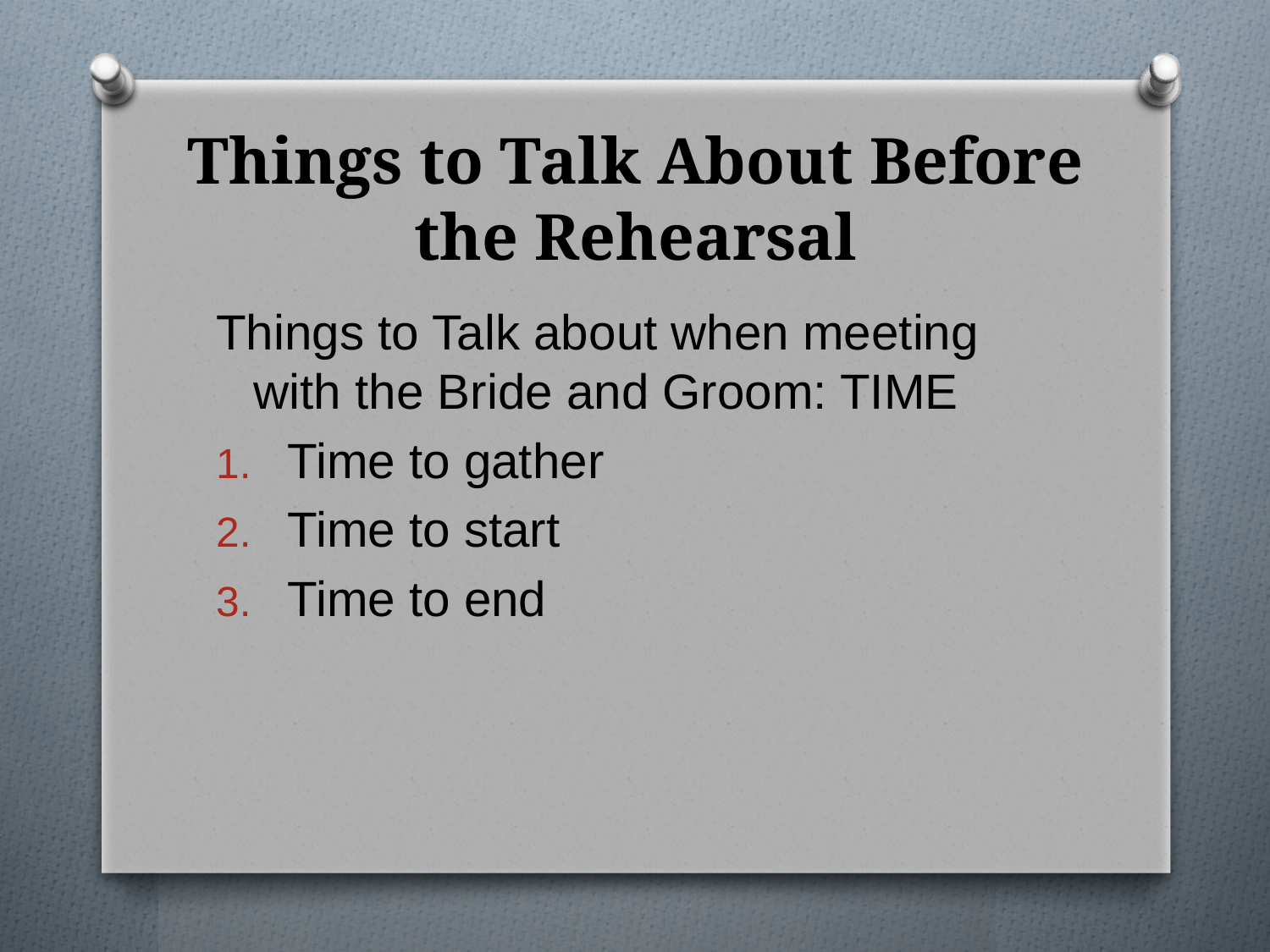

# Things to Talk About Before the Rehearsal
Things to Talk about when meeting with the Bride and Groom: TIME
Time to gather
Time to start
Time to end